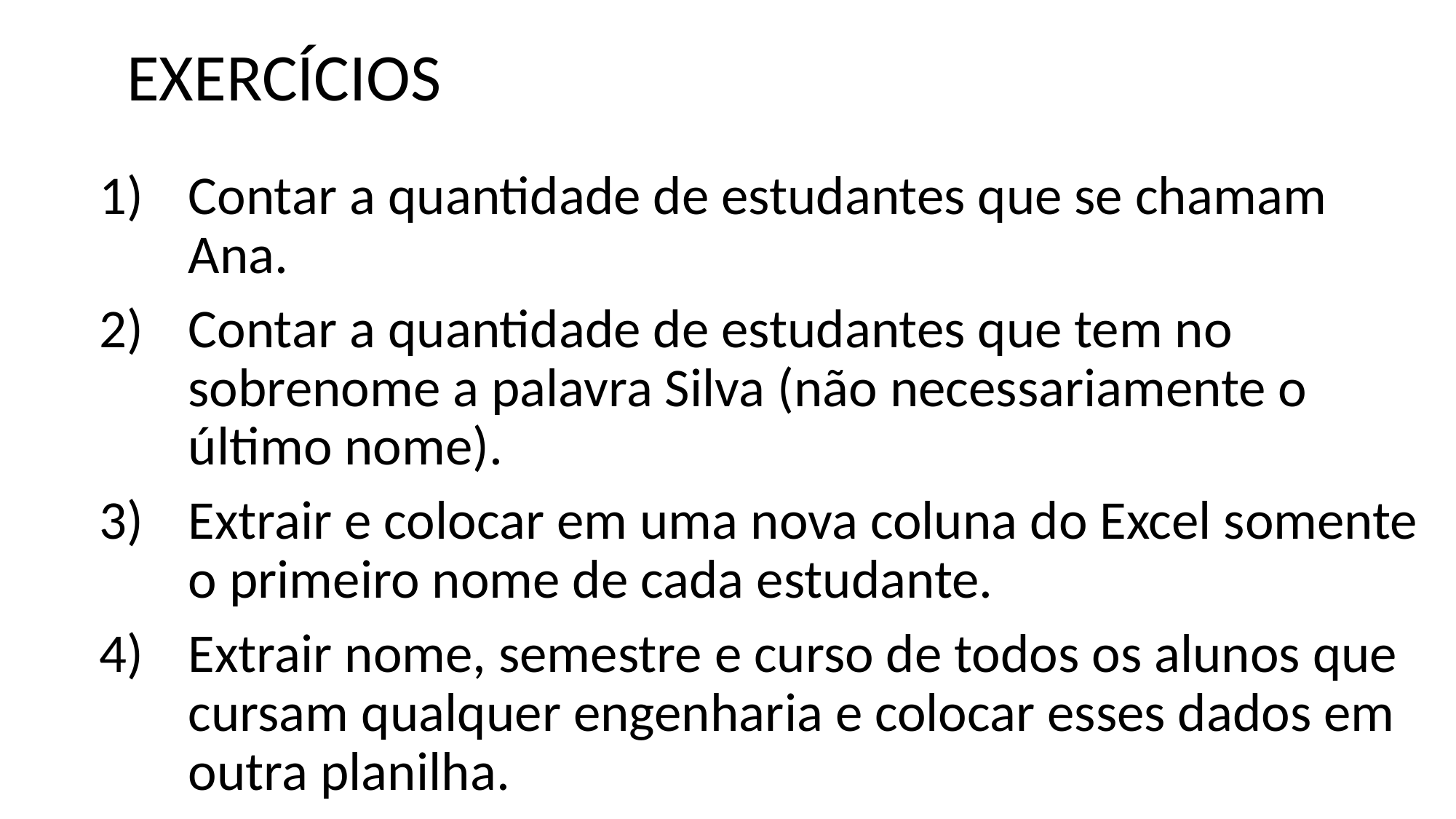

# EXERCÍCIOS
Contar a quantidade de estudantes que se chamam Ana.
Contar a quantidade de estudantes que tem no sobrenome a palavra Silva (não necessariamente o último nome).
Extrair e colocar em uma nova coluna do Excel somente o primeiro nome de cada estudante.
Extrair nome, semestre e curso de todos os alunos que cursam qualquer engenharia e colocar esses dados em outra planilha.